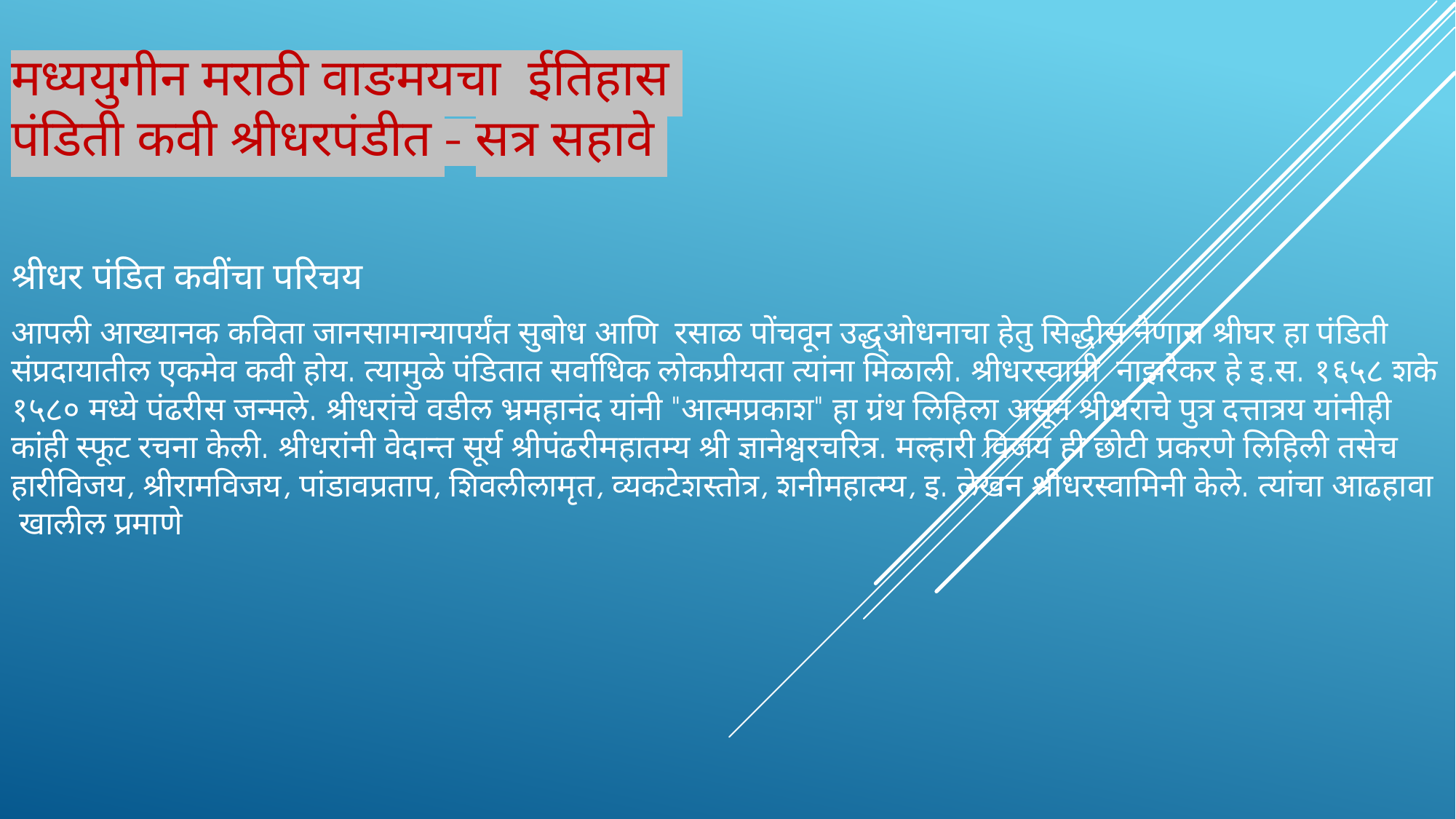

# मध्ययुगीन मराठी वाङमयचा  ईतिहास पंडिती कवी श्रीधरपंडीत - सत्र सहावे
श्रीधर पंडित कवींचा परिचय
आपली आख्यानक कविता जानसामान्यापर्यंत सुबोध आणि  रसाळ पोंचवून उद्ध्ओधनाचा हेतु सिद्धीस नेणारा श्रीघर हा पंडिती  संप्रदायातील एकमेव कवी होय. त्यामुळे पंडितात सर्वाधिक लोकप्रीयता त्यांना मिळाली. श्रीधरस्वामी  नाझरेकर हे इ.स. १६५८ शके १५८० मध्ये पंढरीस जन्मले. श्रीधरांचे वडील भ्रमहानंद यांनी "आत्मप्रकाश" हा ग्रंथ लिहिला असून श्रीधराचे पुत्र दत्तात्रय यांनीही कांही स्फूट रचना केली. श्रीधरांनी वेदान्त सूर्य श्रीपंढरीमहातम्य श्री ज्ञानेश्वरचरित्र. मल्हारी विजय ही छोटी प्रकरणे लिहिली तसेच हारीविजय, श्रीरामविजय, पांडावप्रताप, शिवलीलामृत, व्यकटेशस्तोत्र, शनीमहात्म्य, इ. लेखन श्रीधरस्वामिनी केले. त्यांचा आढहावा   खालील प्रमाणे